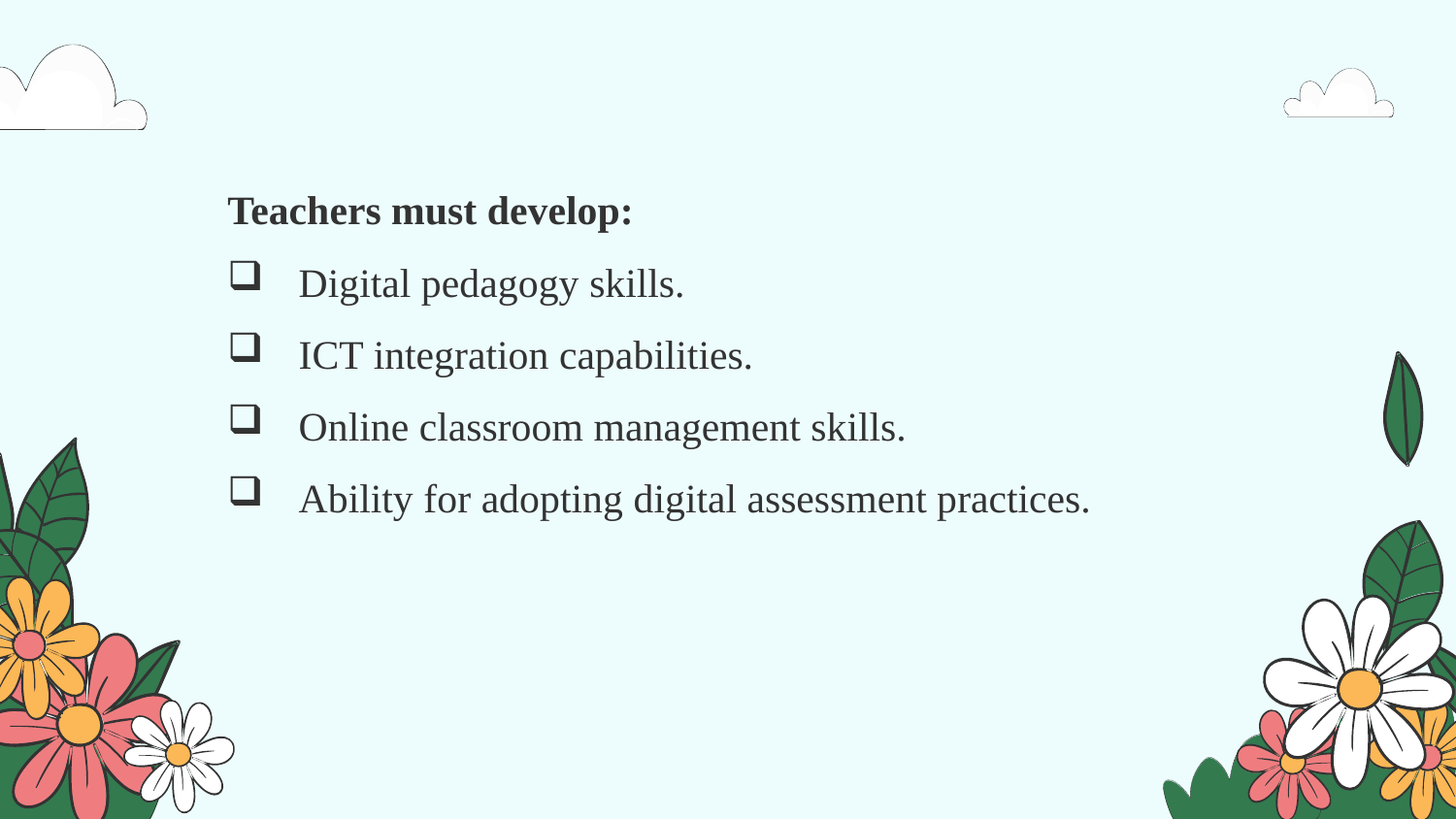

Teachers must develop:
Digital pedagogy skills.
ICT integration capabilities.
Online classroom management skills.
Ability for adopting digital assessment practices.